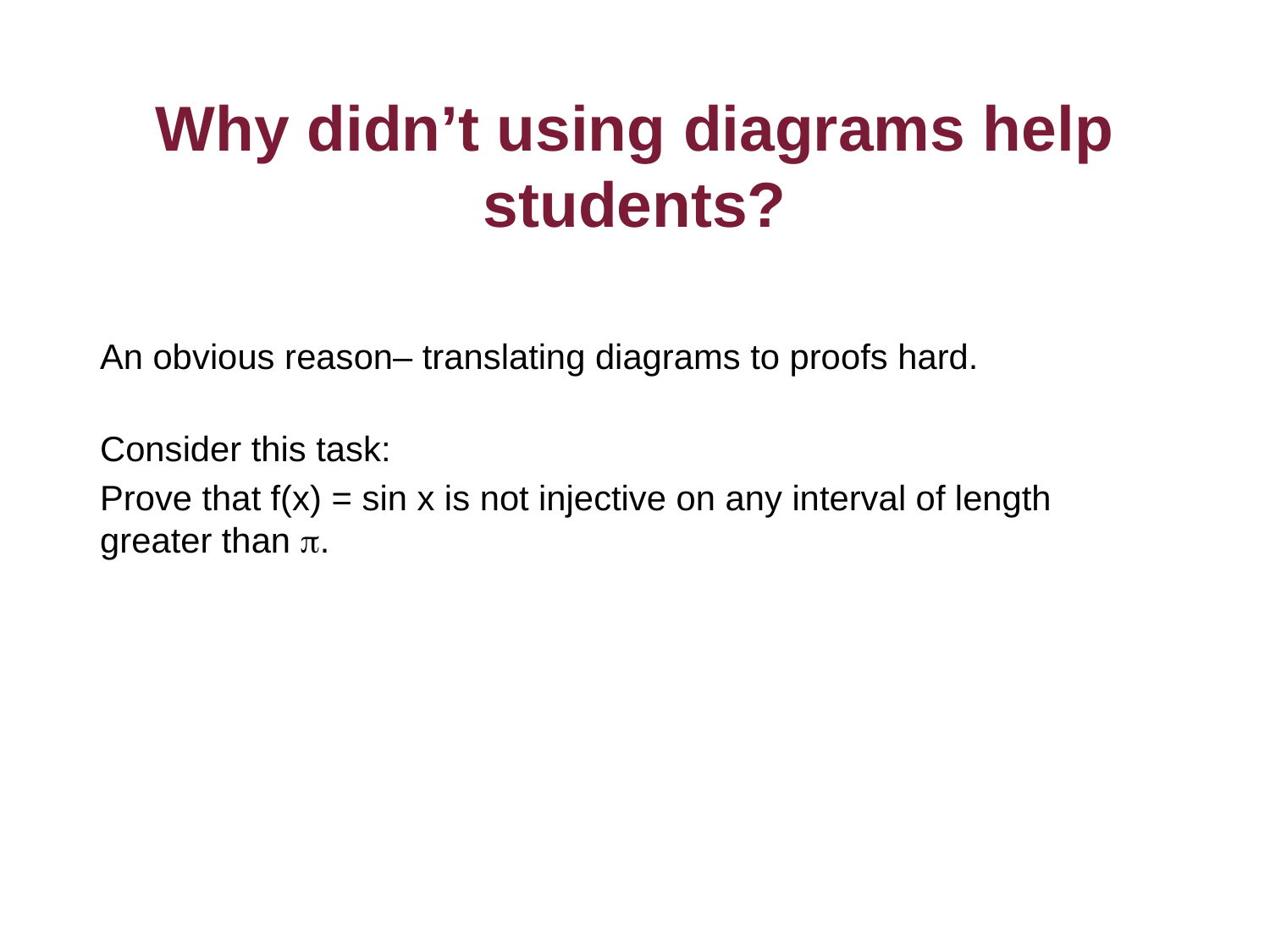

# Why didn’t using diagrams help students?
An obvious reason– translating diagrams to proofs hard.
Consider this task:
Prove that f(x) = sin x is not injective on any interval of length greater than π.